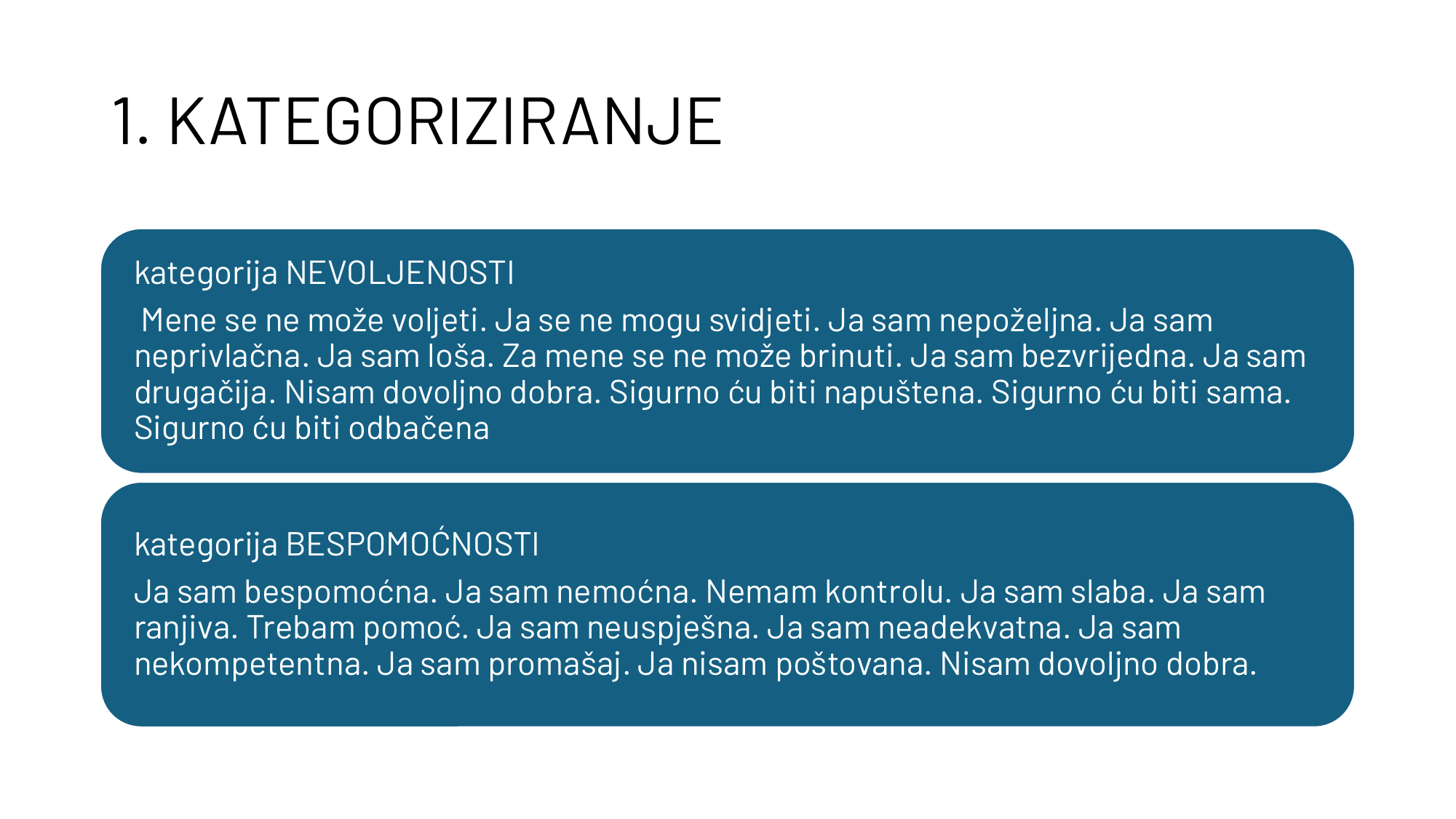

# 1. KATEGORIZIRANJE
kategorija NEVOLJENOSTI
 Mene se ne može voljeti. Ja se ne mogu svidjeti. Ja sam nepoželjna. Ja sam neprivlačna. Ja sam loša. Za mene se ne može brinuti. Ja sam bezvrijedna. Ja sam drugačija. Nisam dovoljno dobra. Sigurno ću biti napuštena. Sigurno ću biti sama. Sigurno ću biti odbačena
kategorija BESPOMOĆNOSTI
Ja sam bespomoćna. Ja sam nemoćna. Nemam kontrolu. Ja sam slaba. Ja sam ranjiva. Trebam pomoć. Ja sam neuspješna. Ja sam neadekvatna. Ja sam nekompetentna. Ja sam promašaj. Ja nisam poštovana. Nisam dovoljno dobra.